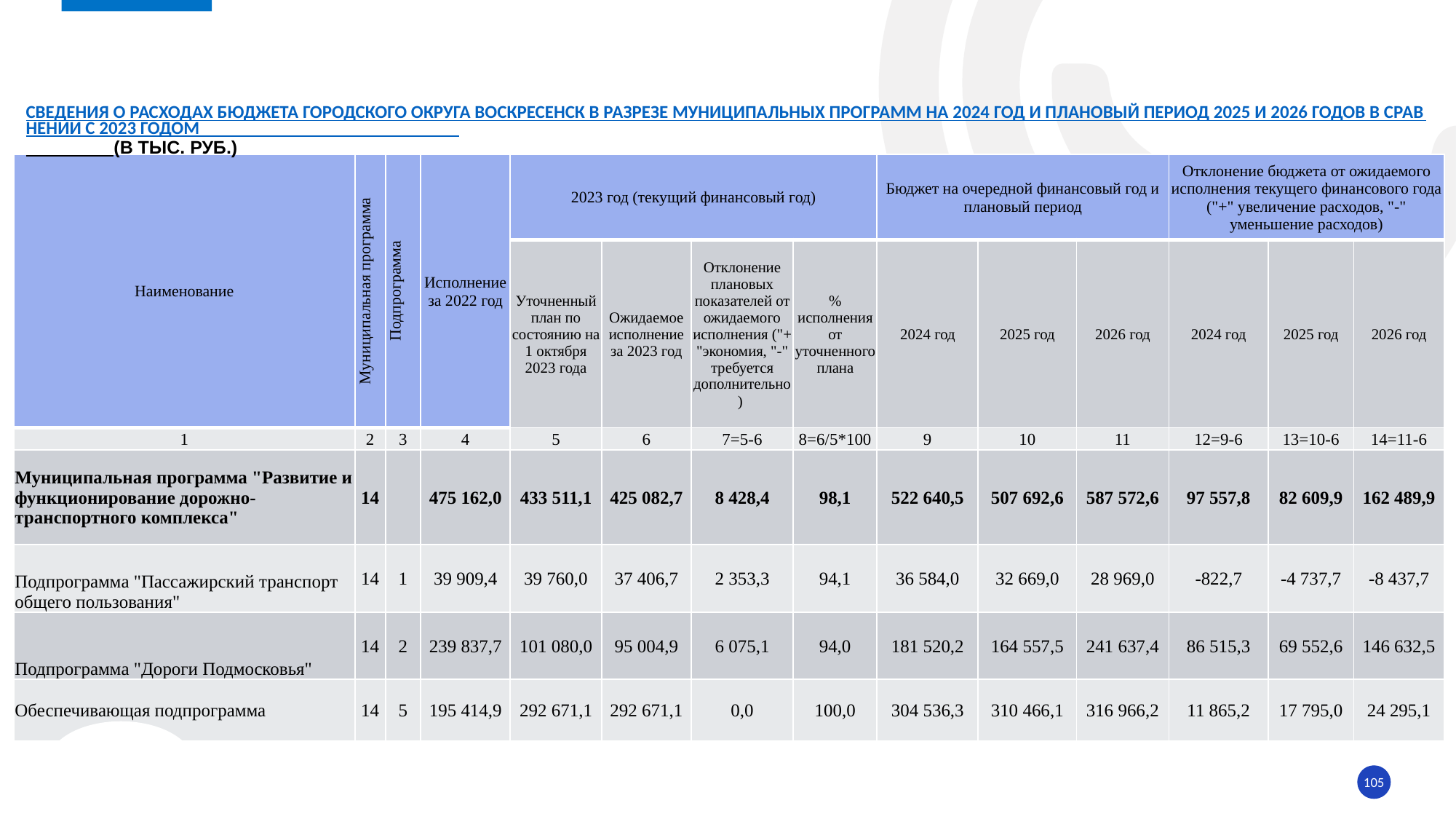

# Сведения о расходах БЮДЖЕТА ГОРОДСКОГО ОКРУГА ВОСКРЕСЕНСК в разрезе муниципальных ПРОГРАММ на 2024 год и плановый период 2025 и 2026 годов в сравнении с 2023 годом                                                                                   (в тыс. руб.)
| Наименование | Муниципальная программа | Подпрограмма | Исполнение за 2022 год | 2023 год (текущий финансовый год) |  |  |  | Бюджет на очередной финансовый год и плановый период |  |  | Отклонение бюджета от ожидаемого исполнения текущего финансового года ("+" увеличение расходов, "-" уменьшение расходов) |  |  |
| --- | --- | --- | --- | --- | --- | --- | --- | --- | --- | --- | --- | --- | --- |
|  |  |  |  | Уточненный план по состоянию на 1 октября 2023 года | Ожидаемое исполнение за 2023 год | Отклонение плановых показателей от ожидаемого исполнения ("+ "экономия, "-" требуется дополнительно) | % исполнения от уточненного плана | 2024 год | 2025 год | 2026 год | 2024 год | 2025 год | 2026 год |
| 1 | 2 | 3 | 4 | 5 | 6 | 7=5-6 | 8=6/5\*100 | 9 | 10 | 11 | 12=9-6 | 13=10-6 | 14=11-6 |
| Муниципальная программа "Развитие и функционирование дорожно-транспортного комплекса" | 14 |  | 475 162,0 | 433 511,1 | 425 082,7 | 8 428,4 | 98,1 | 522 640,5 | 507 692,6 | 587 572,6 | 97 557,8 | 82 609,9 | 162 489,9 |
| Подпрограмма "Пассажирский транспорт общего пользования" | 14 | 1 | 39 909,4 | 39 760,0 | 37 406,7 | 2 353,3 | 94,1 | 36 584,0 | 32 669,0 | 28 969,0 | -822,7 | -4 737,7 | -8 437,7 |
| Подпрограмма "Дороги Подмосковья" | 14 | 2 | 239 837,7 | 101 080,0 | 95 004,9 | 6 075,1 | 94,0 | 181 520,2 | 164 557,5 | 241 637,4 | 86 515,3 | 69 552,6 | 146 632,5 |
| Обеспечивающая подпрограмма | 14 | 5 | 195 414,9 | 292 671,1 | 292 671,1 | 0,0 | 100,0 | 304 536,3 | 310 466,1 | 316 966,2 | 11 865,2 | 17 795,0 | 24 295,1 |

105